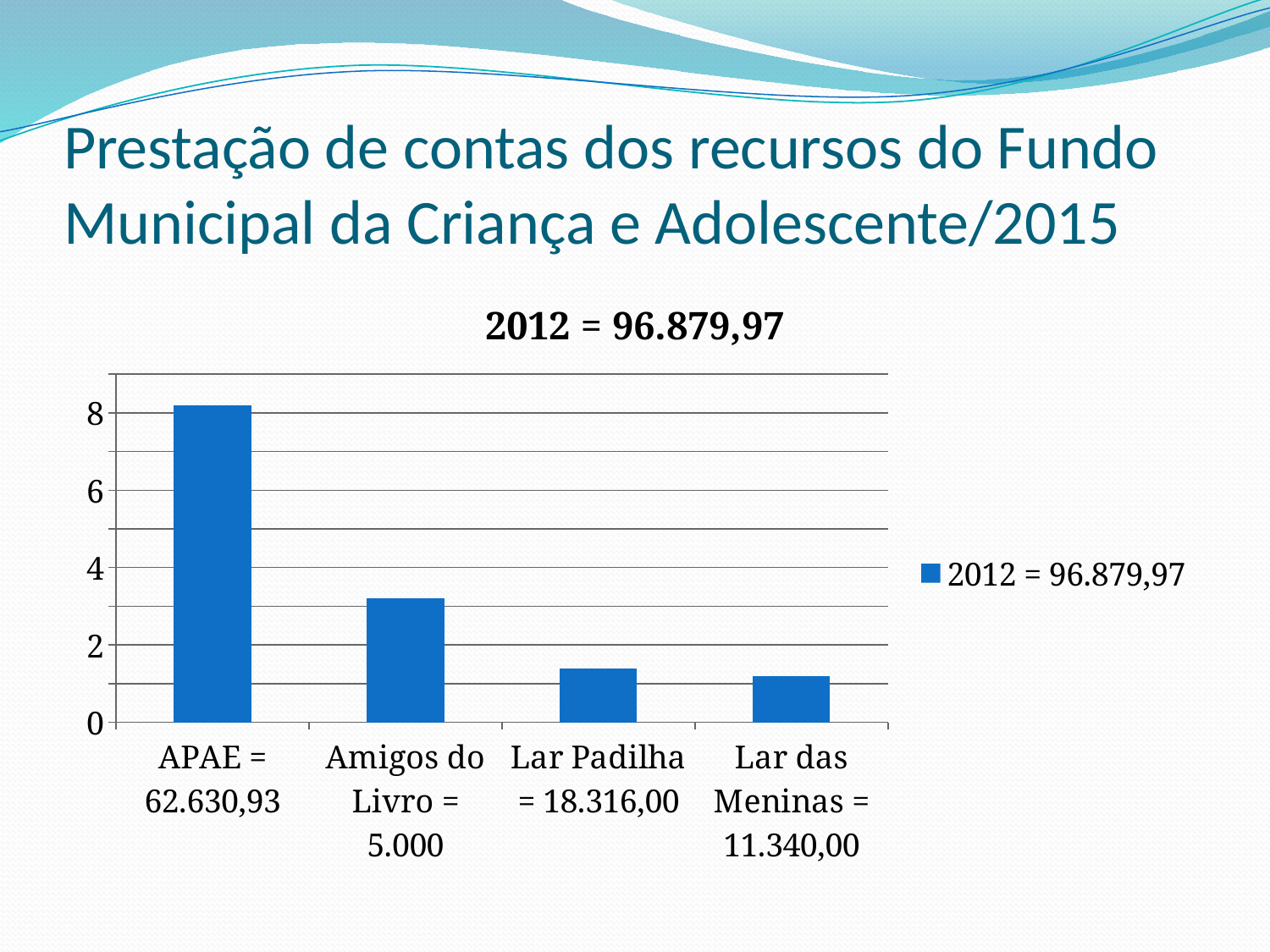

# Prestação de contas dos recursos do Fundo Municipal da Criança e Adolescente/2015

### Chart:

| Category | 2012 = 96.879,97 |
|---|---|
| APAE = 62.630,93 | 8.2 |
| Amigos do Livro = 5.000 | 3.2 |
| Lar Padilha = 18.316,00 | 1.4 |
| Lar das Meninas = 11.340,00 | 1.2 |